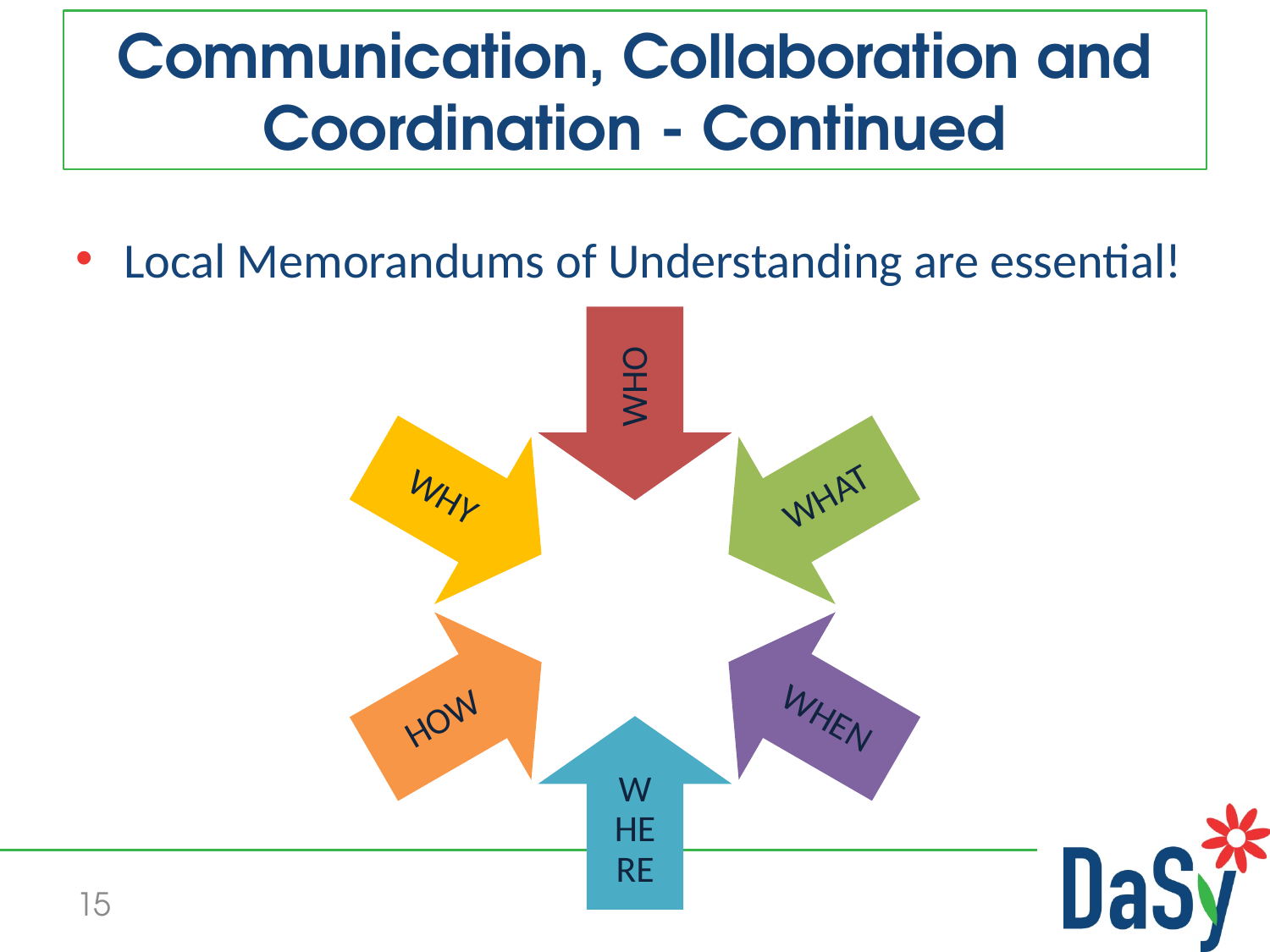

# Communication, Collaboration and Coordination - Continued
Local Memorandums of Understanding are essential!
WHO
WHAT
WHEN
WHERE
HOW
WHY
15